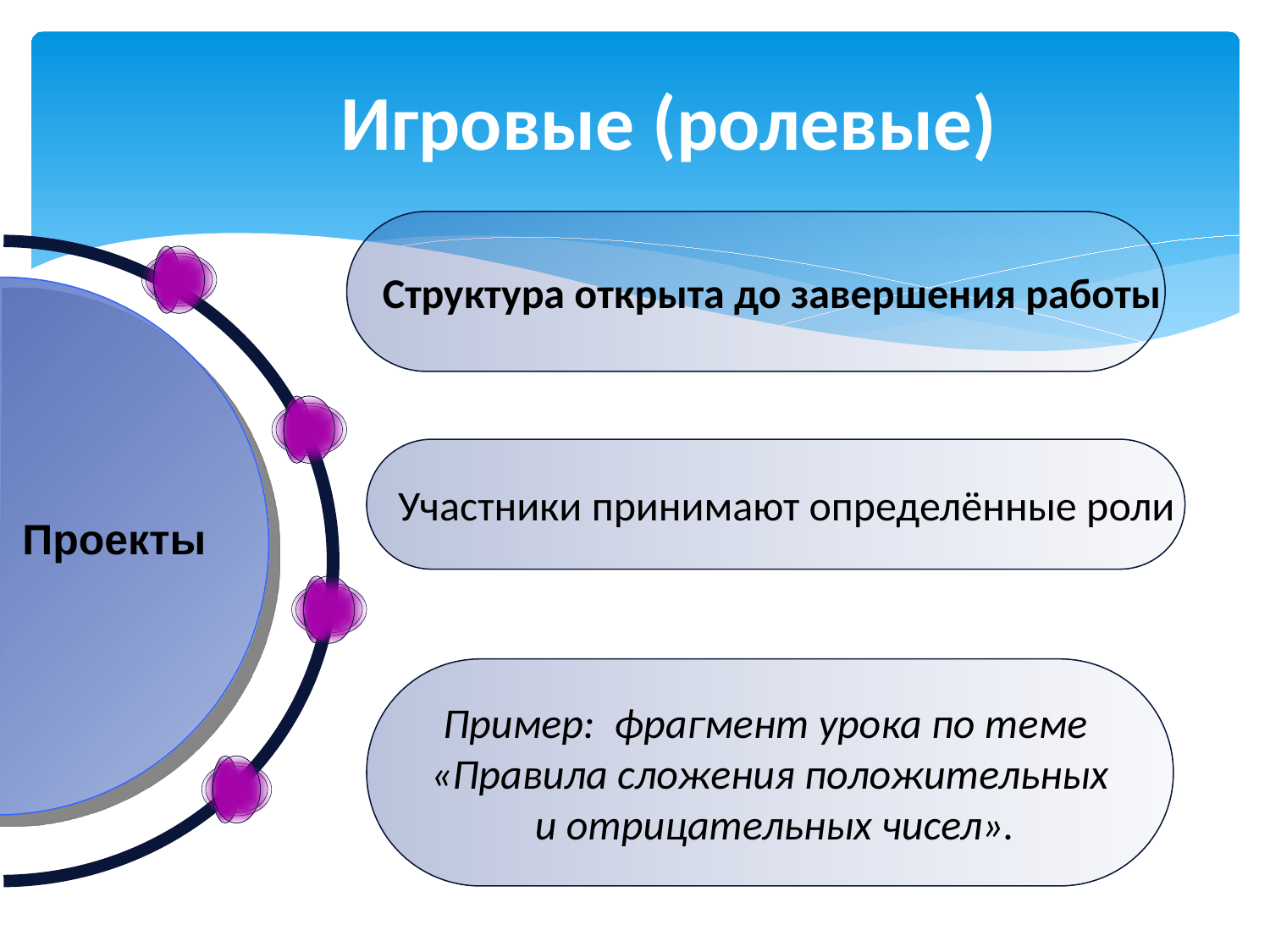

Игровые (ролевые)

Структура открыта до завершения работы

Участники принимают определённые роли
Проекты
Пример:  фрагмент урока по теме
«Правила сложения положительных
 и отрицательных чисел».